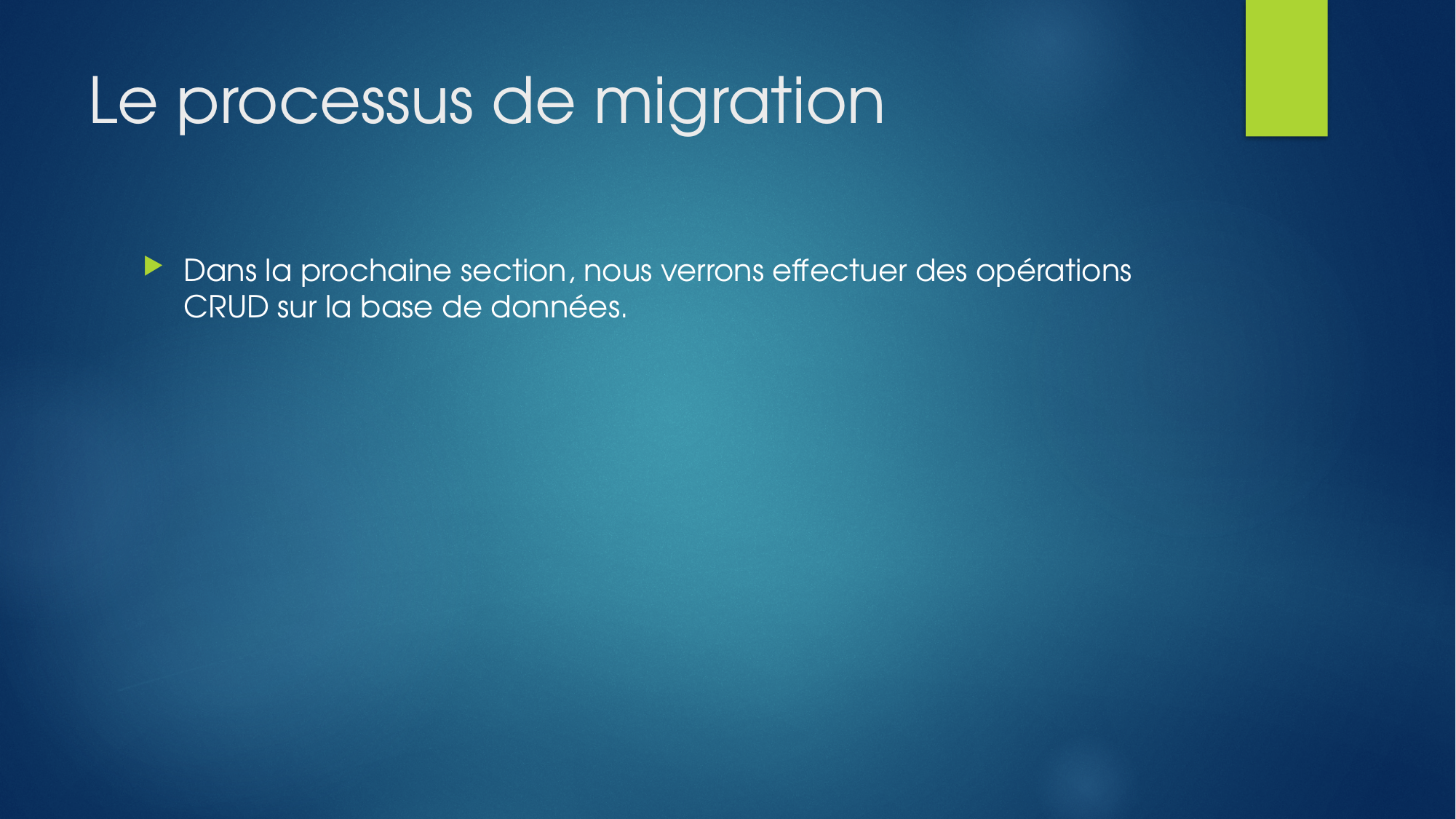

# Le processus de migration
Dans la prochaine section, nous verrons effectuer des opérations CRUD sur la base de données.